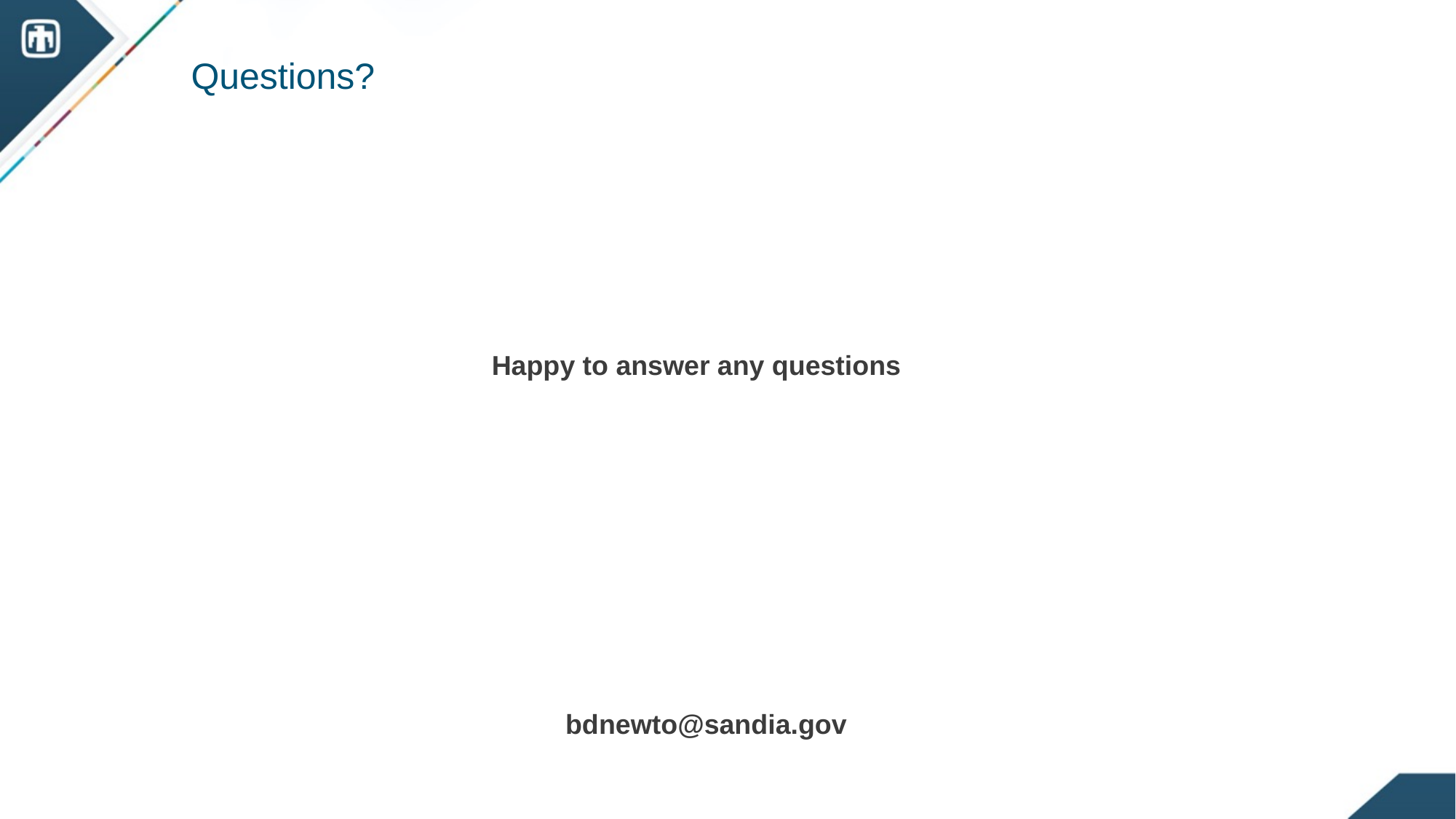

# Questions?
Happy to answer any questions
bdnewto@sandia.gov